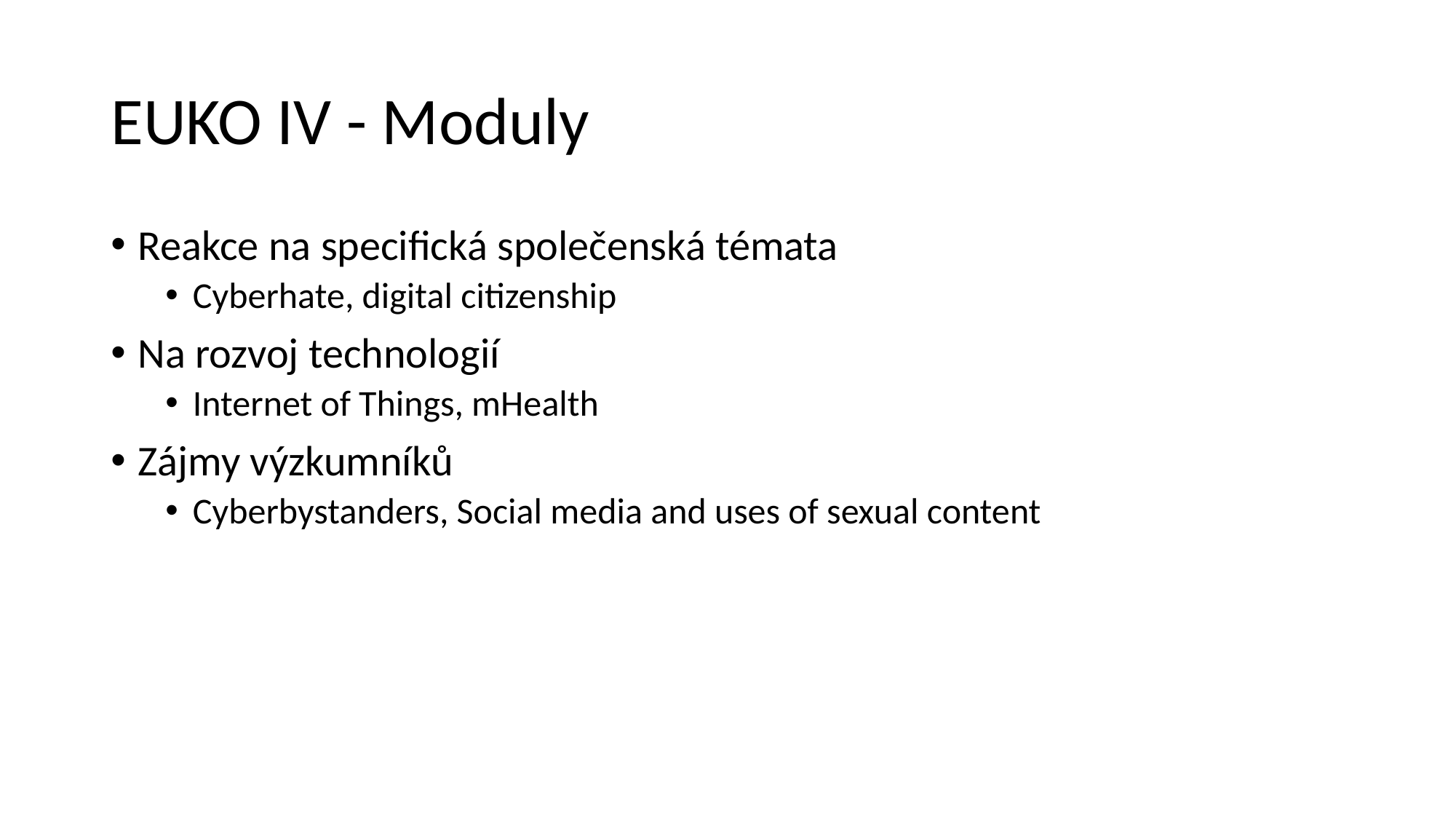

# EUKO IV - Moduly
Reakce na specifická společenská témata
Cyberhate, digital citizenship
Na rozvoj technologií
Internet of Things, mHealth
Zájmy výzkumníků
Cyberbystanders, Social media and uses of sexual content